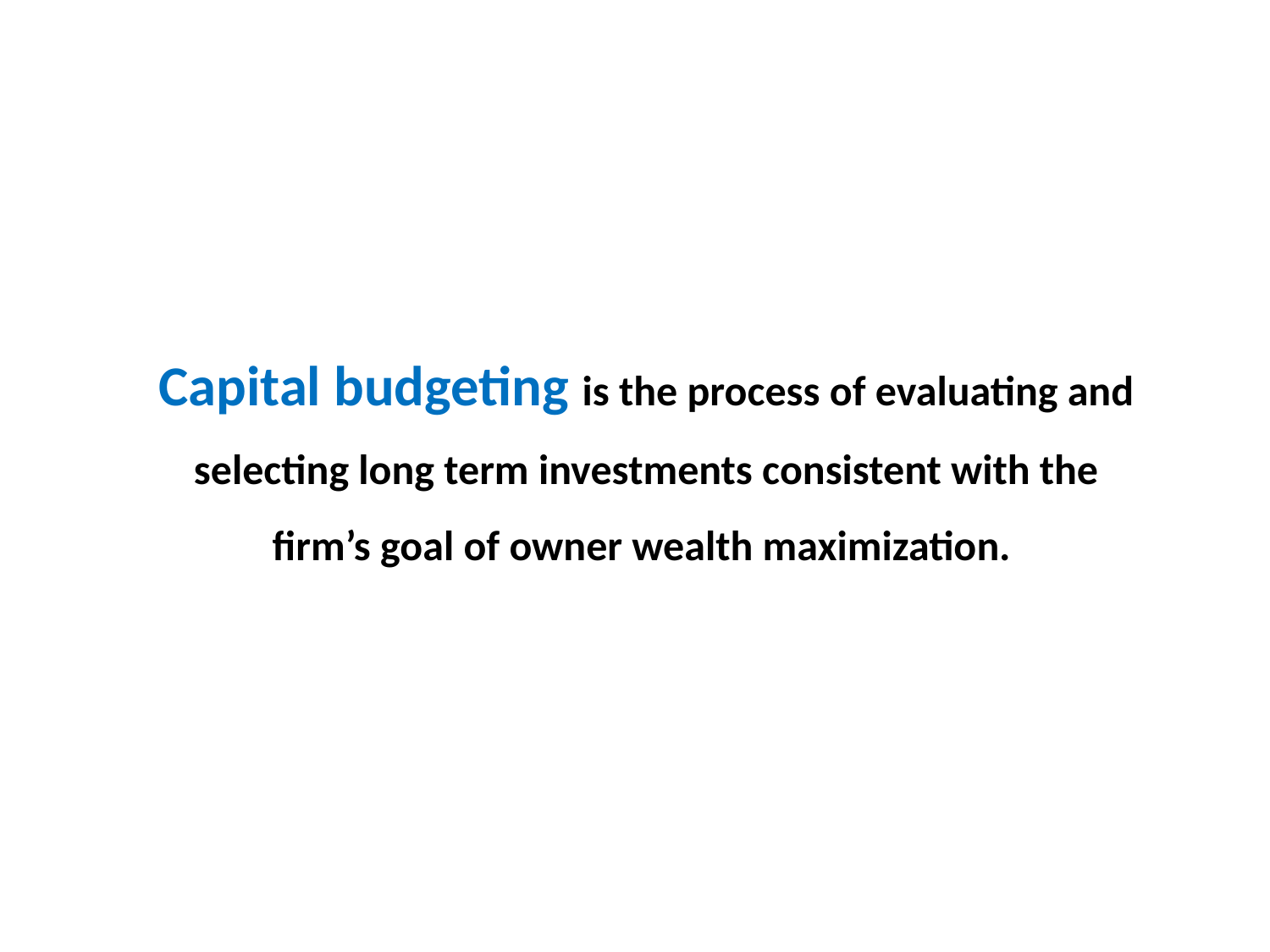

Capital budgeting is the process of evaluating and selecting long term investments consistent with the firm’s goal of owner wealth maximization.